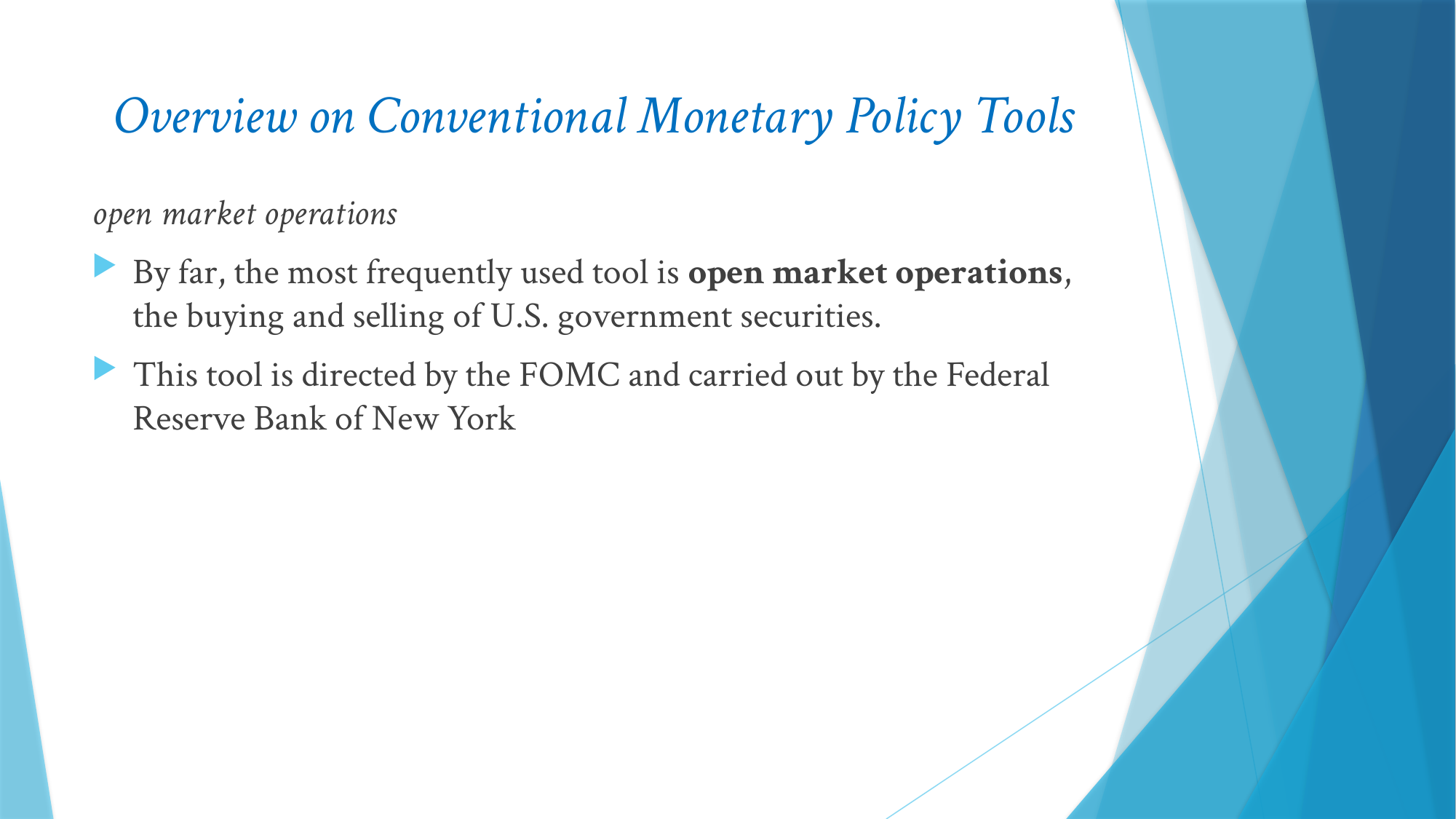

# Overview on Conventional Monetary Policy Tools
open market operations
By far, the most frequently used tool is open market operations, the buying and selling of U.S. government securities.
This tool is directed by the FOMC and carried out by the Federal Reserve Bank of New York